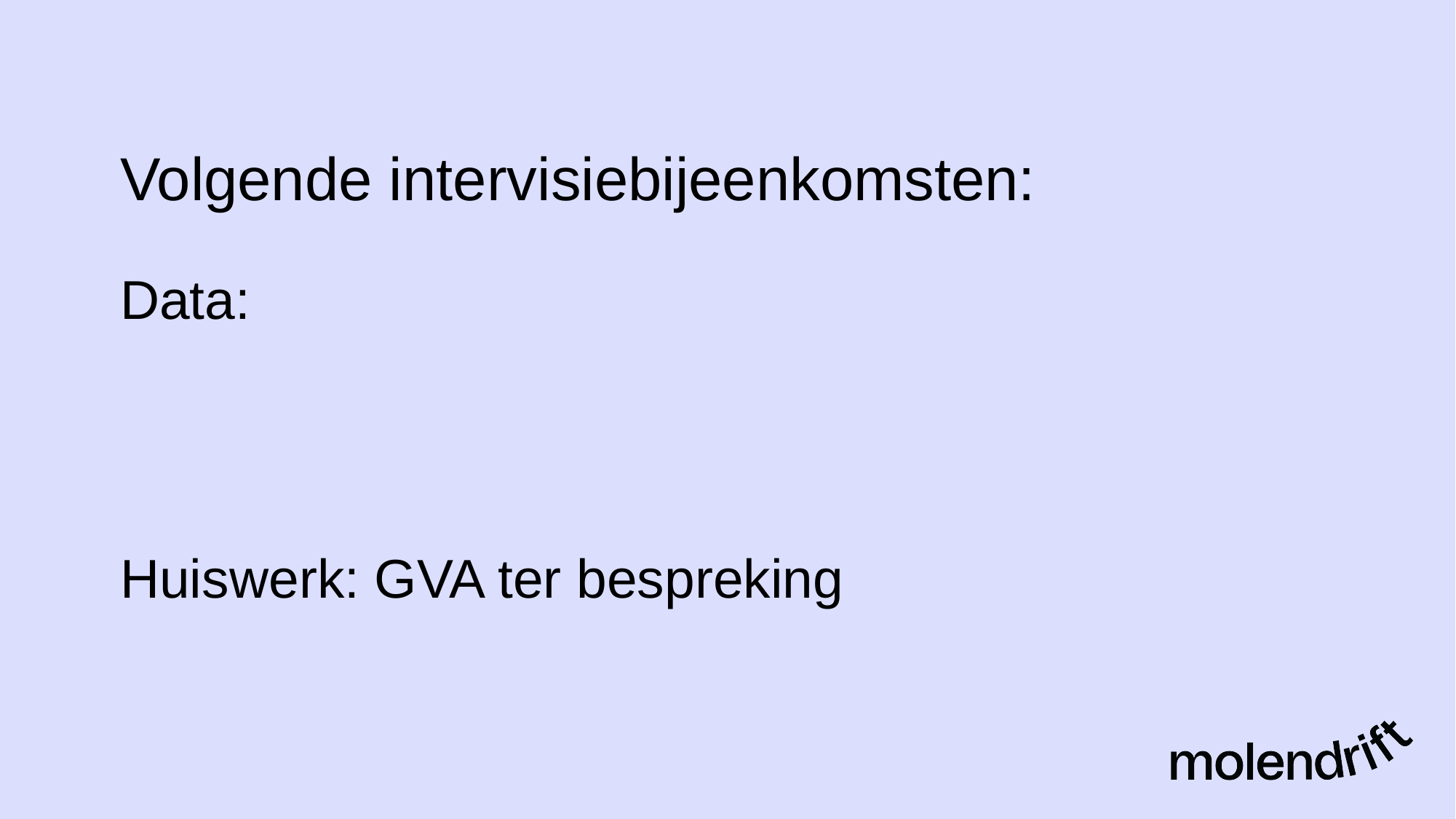

# Volgende intervisiebijeenkomsten: Data: Huiswerk: GVA ter bespreking